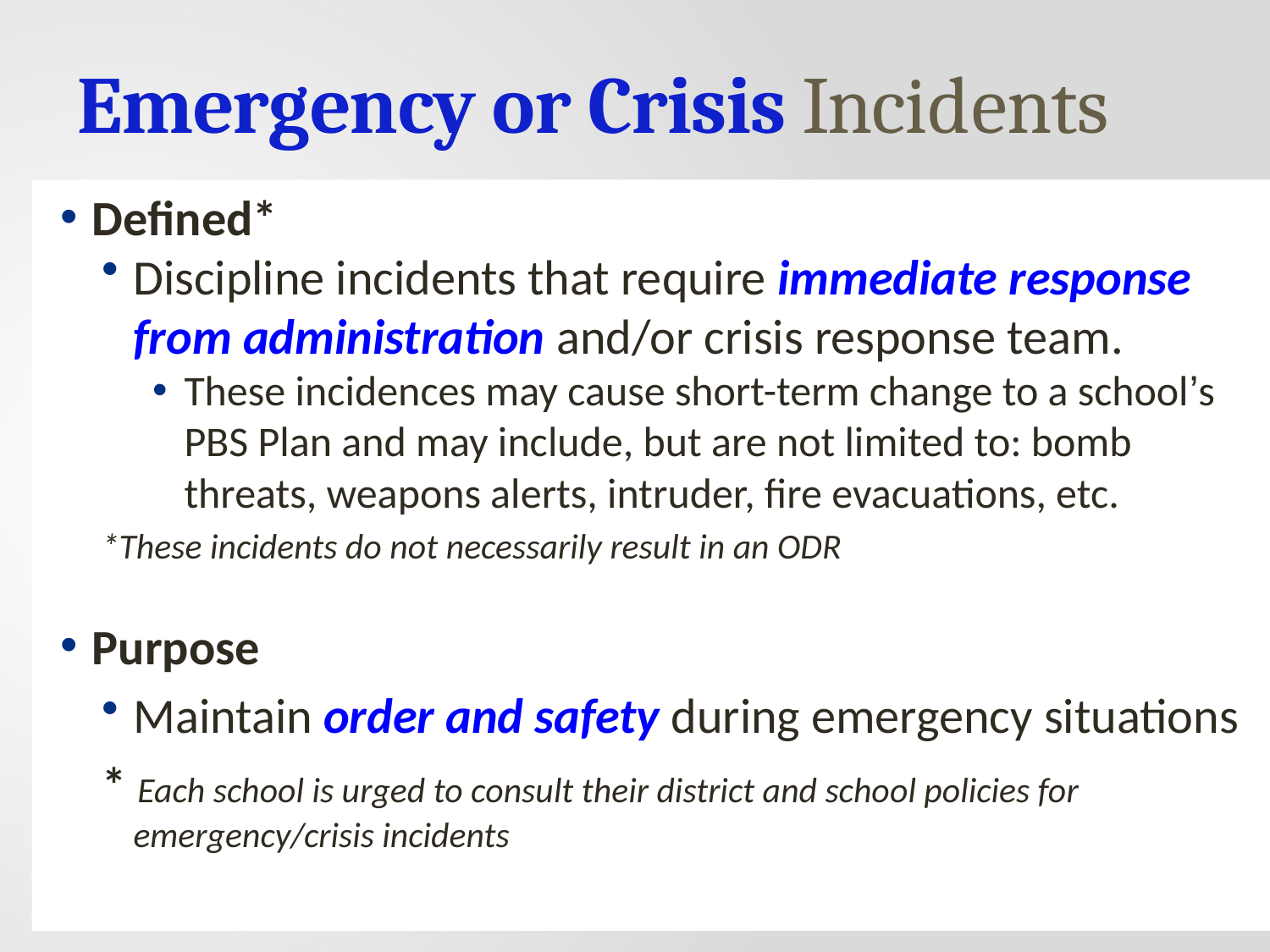

# Emergency or Crisis Incidents
Defined*
Discipline incidents that require immediate response from administration and/or crisis response team.
These incidences may cause short-term change to a school’s PBS Plan and may include, but are not limited to: bomb threats, weapons alerts, intruder, fire evacuations, etc.
*These incidents do not necessarily result in an ODR

Purpose
Maintain order and safety during emergency situations
* Each school is urged to consult their district and school policies for emergency/crisis incidents
37